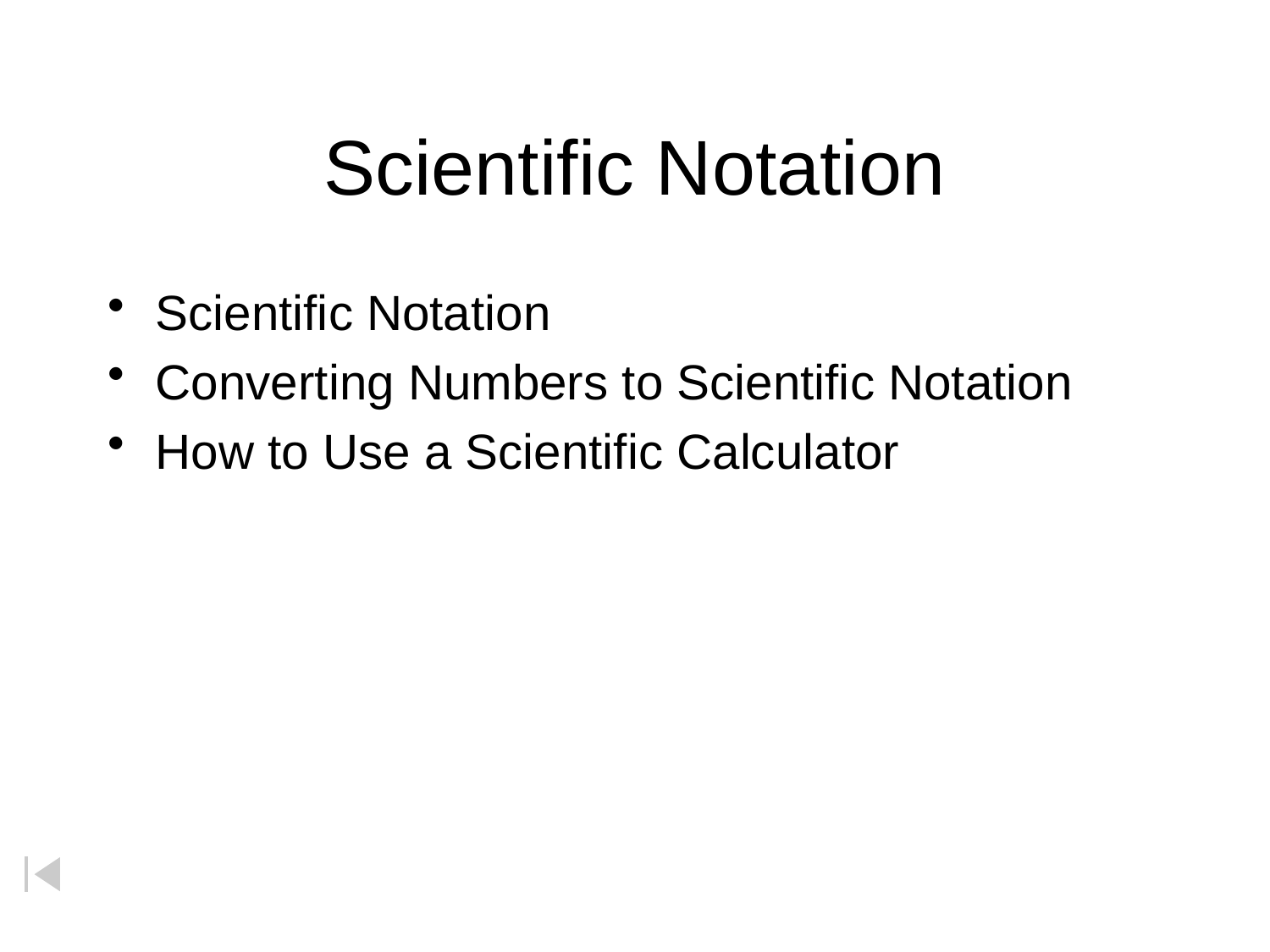

# Scientific Notation
Scientific Notation
Converting Numbers to Scientific Notation
How to Use a Scientific Calculator